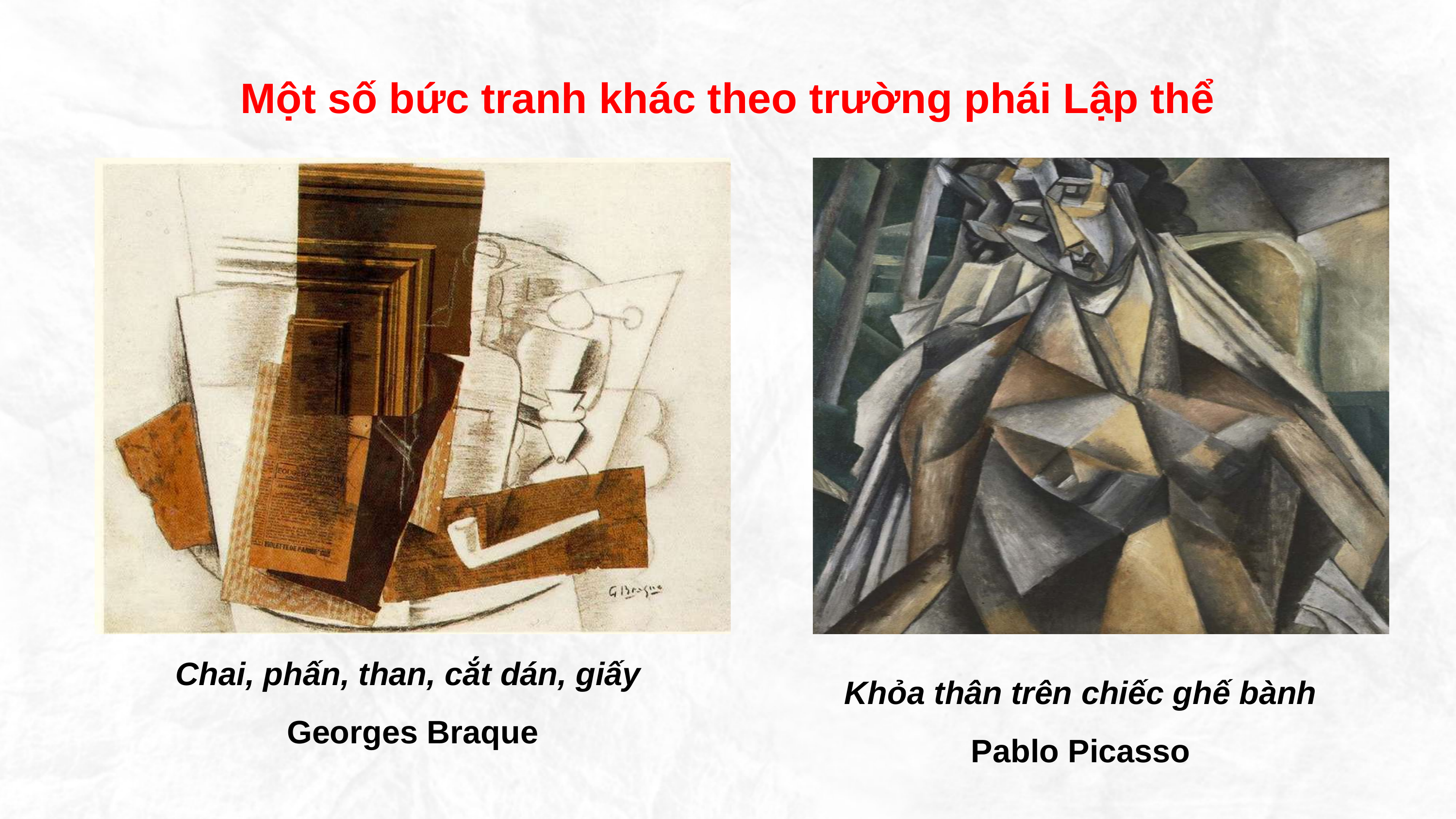

Một số bức tranh khác theo trường phái Lập thể

Chai, phấn, than, cắt dán, giấy
Georges Braque
Khỏa thân trên chiếc ghế bành
Pablo Picasso